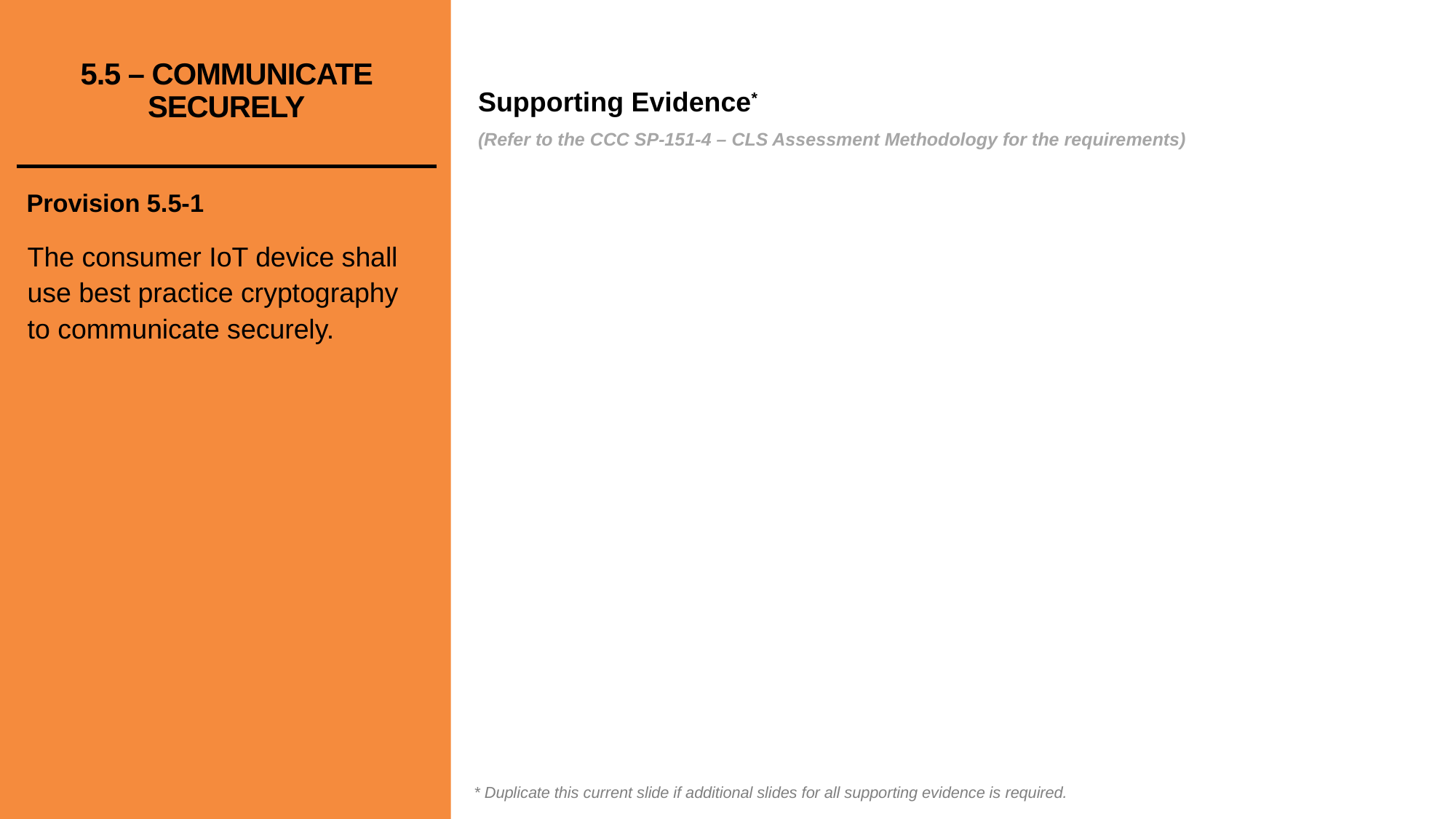

# 5.5 – COMMUNICATE SECURELY

Provision 5.5-1
The consumer IoT device shall use best practice cryptography to communicate securely.